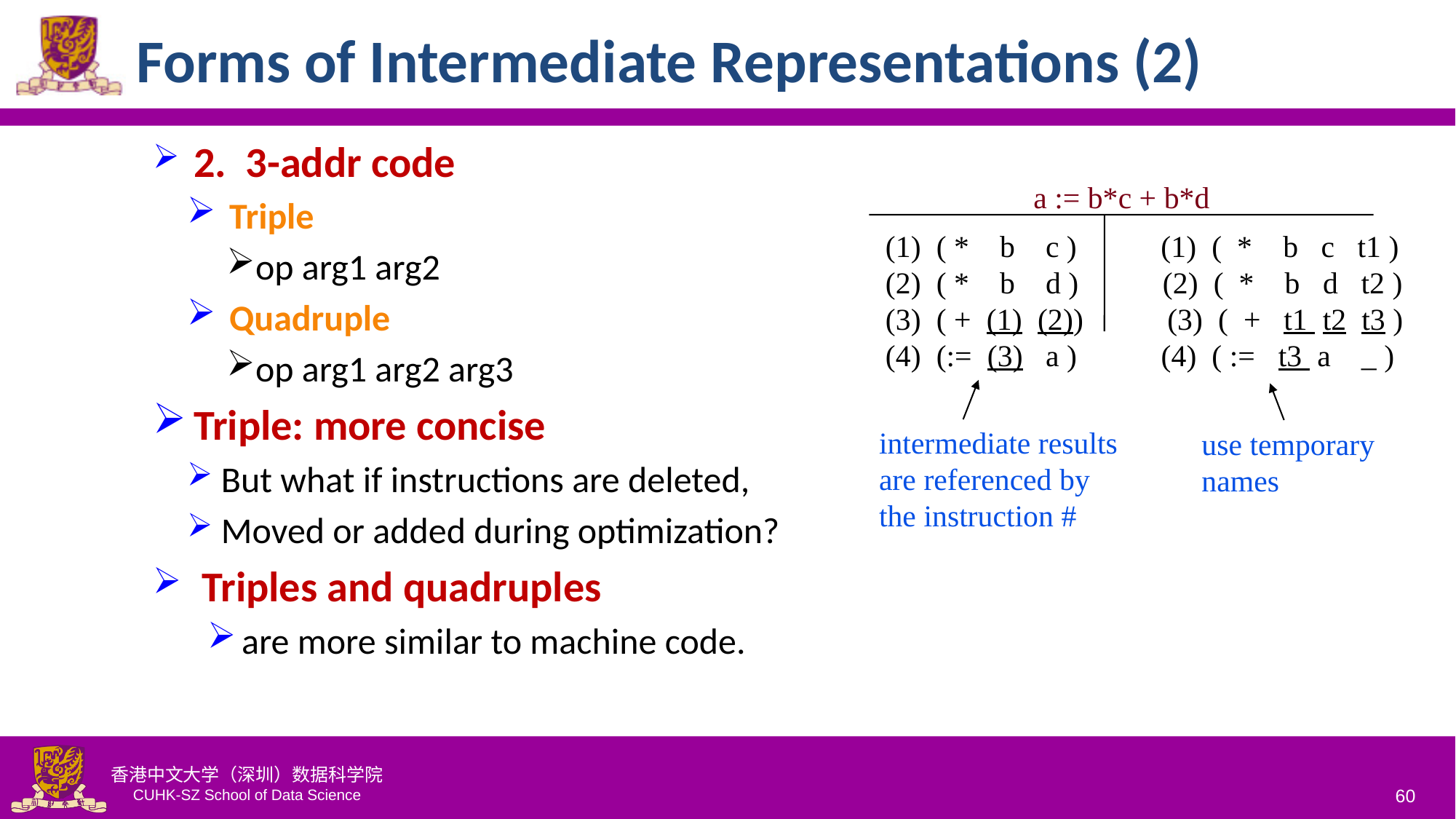

# Forms of Intermediate Representations (2)
2.  3-addr code
 Triple
op arg1 arg2
 Quadruple
op arg1 arg2 arg3
Triple: more concise
But what if instructions are deleted,
Moved or added during optimization?
 Triples and quadruples
are more similar to machine code.

a := b*c + b*d

(1)  ( *    b    c )           (1)  (  *    b   c   t1 )
(2)  ( *    b    d )           (2)  (  *    b   d   t2 )
(3)  ( +  (1)  (2))           (3)  (  +   t1  t2  t3 )
(4)  (:=  (3)   a )           (4)  ( :=   t3  a    _ )

intermediate results
are referenced by
the instruction #
use temporary
names
60